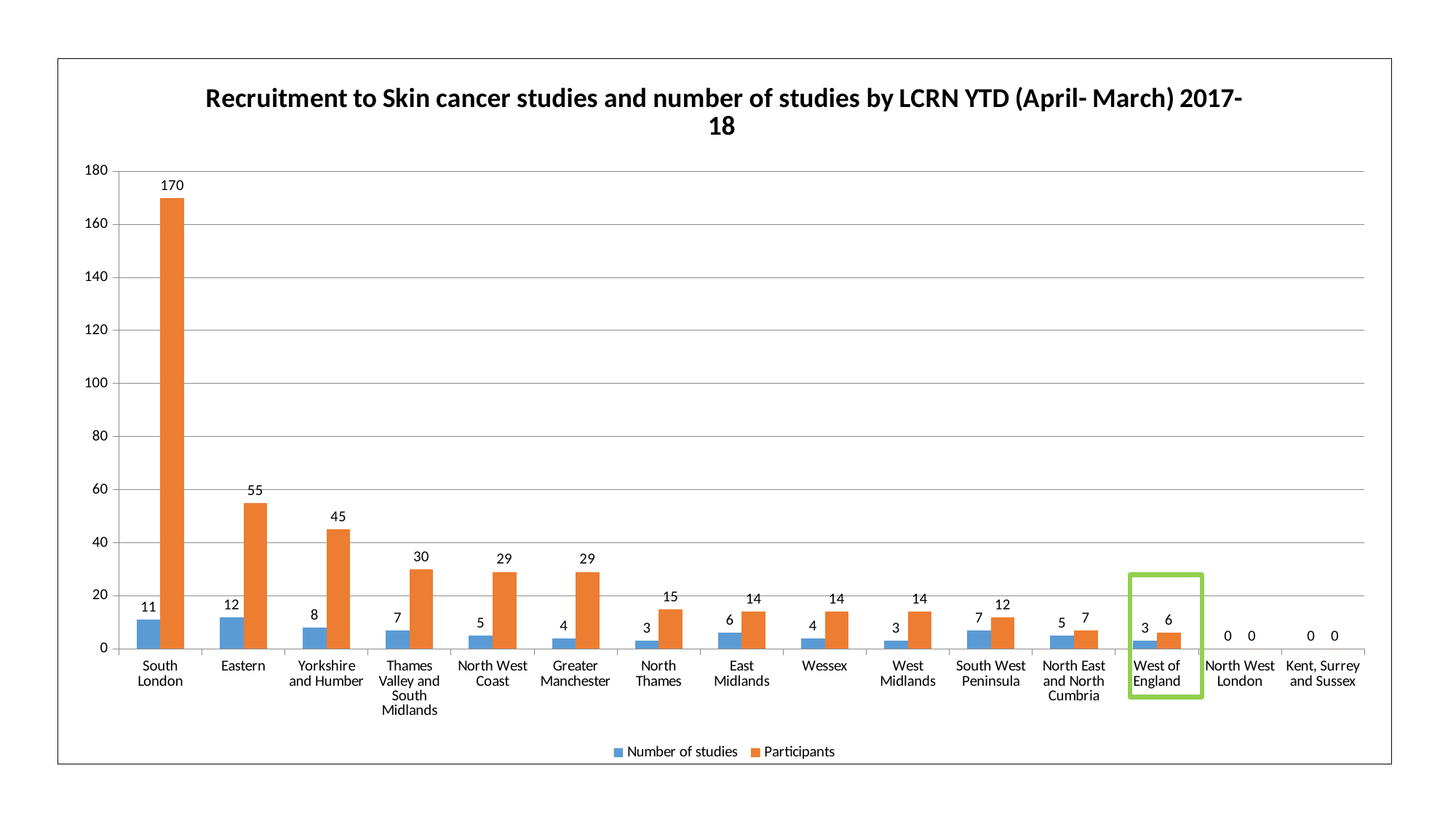

### Chart: Recruitment to Skin cancer studies and number of studies by LCRN YTD (April- March) 2017-18

| Category | Number of studies  | Participants |
|---|---|---|
| South London | 11.0 | 170.0 |
| Eastern | 12.0 | 55.0 |
| Yorkshire and Humber | 8.0 | 45.0 |
| Thames Valley and South Midlands | 7.0 | 30.0 |
| North West Coast | 5.0 | 29.0 |
| Greater Manchester | 4.0 | 29.0 |
| North Thames | 3.0 | 15.0 |
| East Midlands | 6.0 | 14.0 |
| Wessex | 4.0 | 14.0 |
| West Midlands | 3.0 | 14.0 |
| South West Peninsula | 7.0 | 12.0 |
| North East and North Cumbria | 5.0 | 7.0 |
| West of England | 3.0 | 6.0 |
| North West London | 0.0 | 0.0 |
| Kent, Surrey and Sussex | 0.0 | 0.0 |